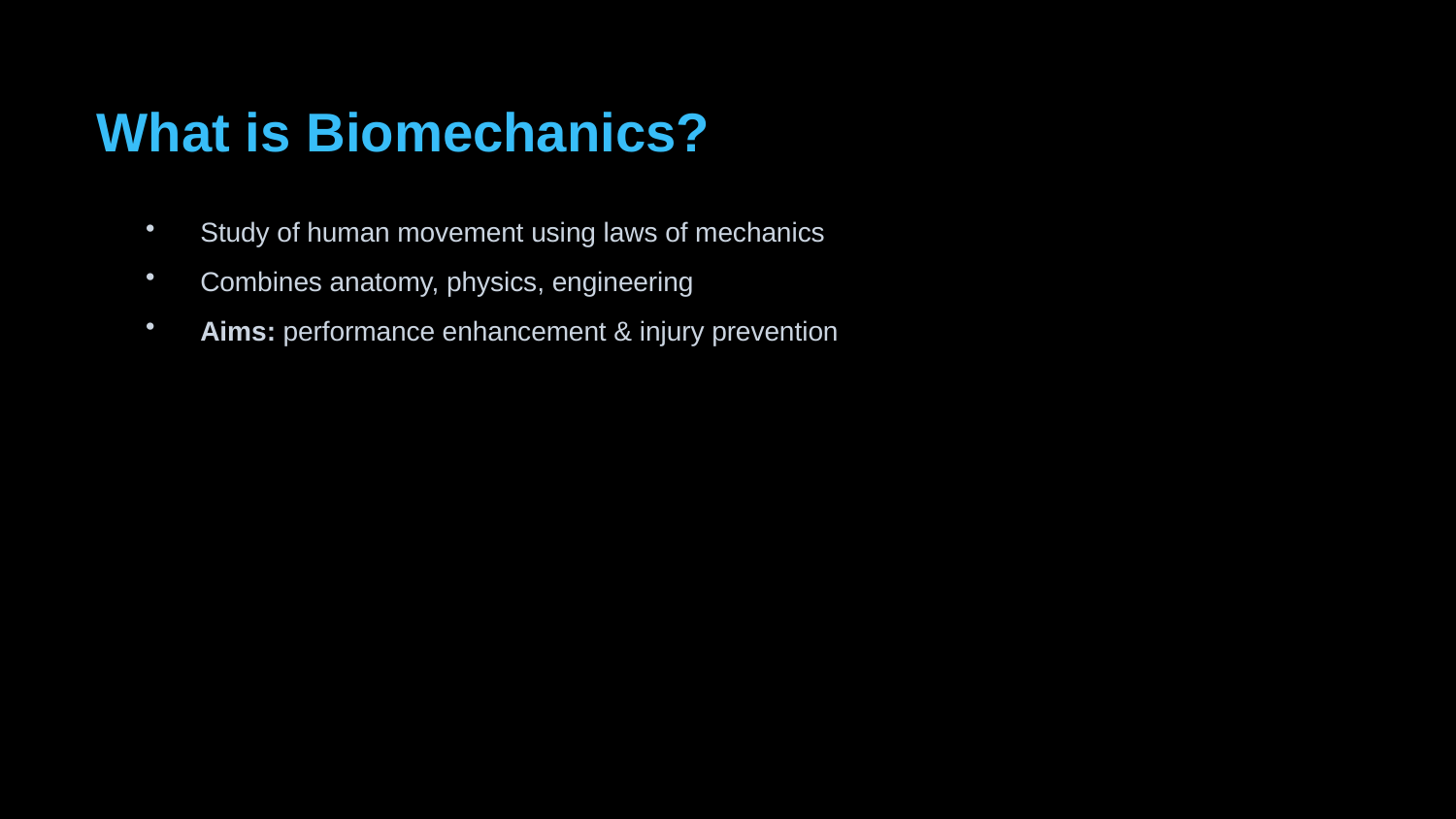

What is Biomechanics?
Study of human movement using laws of mechanics
Combines anatomy, physics, engineering
Aims: performance enhancement & injury prevention